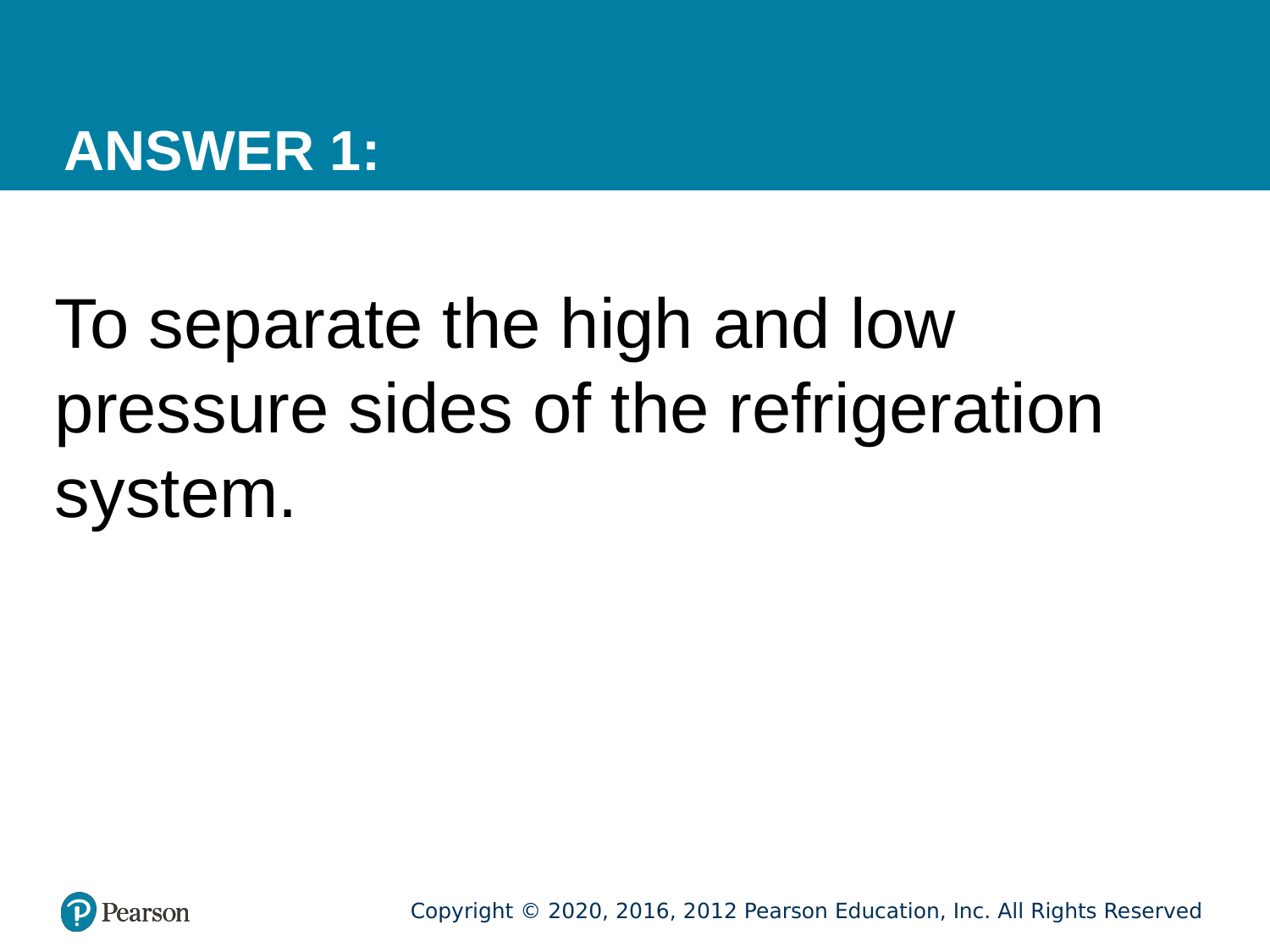

# ANSWER 1:
To separate the high and low pressure sides of the refrigeration system.